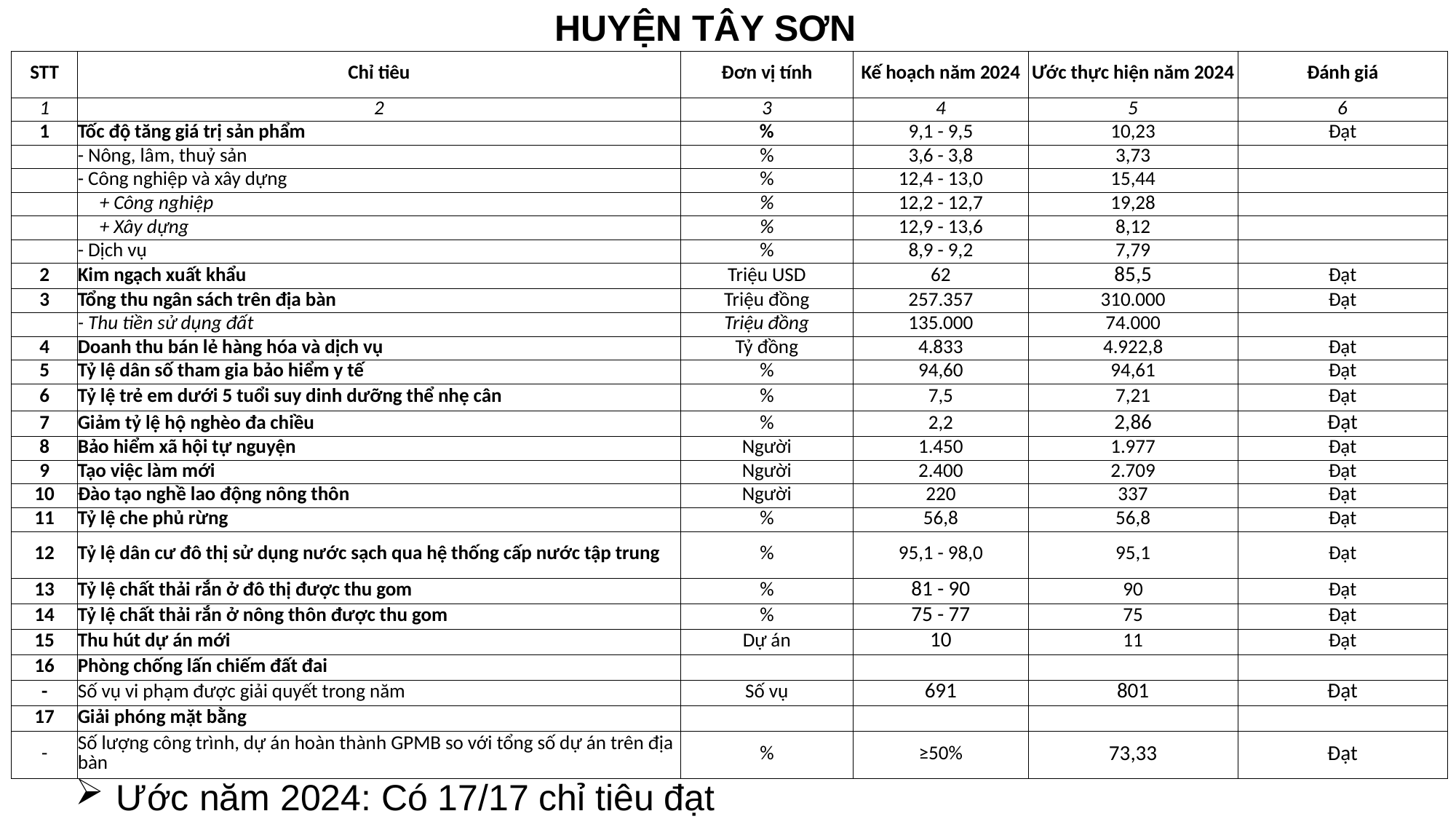

HUYỆN TÂY SƠN
| STT | Chỉ tiêu | Đơn vị tính | Kế hoạch năm 2024 | Ước thực hiện năm 2024 | Đánh giá |
| --- | --- | --- | --- | --- | --- |
| 1 | 2 | 3 | 4 | 5 | 6 |
| 1 | Tốc độ tăng giá trị sản phẩm | % | 9,1 - 9,5 | 10,23 | Đạt |
|  | - Nông, lâm, thuỷ sản | % | 3,6 - 3,8 | 3,73 |  |
|  | - Công nghiệp và xây dựng | % | 12,4 - 13,0 | 15,44 |  |
|  | + Công nghiệp | % | 12,2 - 12,7 | 19,28 |  |
|  | + Xây dựng | % | 12,9 - 13,6 | 8,12 |  |
|  | - Dịch vụ | % | 8,9 - 9,2 | 7,79 |  |
| 2 | Kim ngạch xuất khẩu | Triệu USD | 62 | 85,5 | Đạt |
| 3 | Tổng thu ngân sách trên địa bàn | Triệu đồng | 257.357 | 310.000 | Đạt |
|  | - Thu tiền sử dụng đất | Triệu đồng | 135.000 | 74.000 | Không đạt |
| 4 | Doanh thu bán lẻ hàng hóa và dịch vụ | Tỷ đồng | 4.833 | 4.922,8 | Đạt |
| 5 | Tỷ lệ dân số tham gia bảo hiểm y tế | % | 94,60 | 94,61 | Đạt |
| 6 | Tỷ lệ trẻ em dưới 5 tuổi suy dinh dưỡng thể nhẹ cân | % | 7,5 | 7,21 | Đạt |
| 7 | Giảm tỷ lệ hộ nghèo đa chiều | % | 2,2 | 2,86 | Đạt |
| 8 | Bảo hiểm xã hội tự nguyện | Người | 1.450 | 1.977 | Đạt |
| 9 | Tạo việc làm mới | Người | 2.400 | 2.709 | Đạt |
| 10 | Đào tạo nghề lao động nông thôn | Người | 220 | 337 | Đạt |
| 11 | Tỷ lệ che phủ rừng | % | 56,8 | 56,8 | Đạt |
| 12 | Tỷ lệ dân cư đô thị sử dụng nước sạch qua hệ thống cấp nước tập trung | % | 95,1 - 98,0 | 95,1 | Đạt |
| 13 | Tỷ lệ chất thải rắn ở đô thị được thu gom | % | 81 - 90 | 90 | Đạt |
| 14 | Tỷ lệ chất thải rắn ở nông thôn được thu gom | % | 75 - 77 | 75 | Đạt |
| 15 | Thu hút dự án mới | Dự án | 10 | 11 | Đạt |
| 16 | Phòng chống lấn chiếm đất đai |  |  |  |  |
| - | Số vụ vi phạm được giải quyết trong năm | Số vụ | 691 | 801 | Đạt |
| 17 | Giải phóng mặt bằng |  |  |  |  |
| - | Số lượng công trình, dự án hoàn thành GPMB so với tổng số dự án trên địa bàn | % | ≥50% | 73,33 | Đạt |
Ước năm 2024: Có 17/17 chỉ tiêu đạt